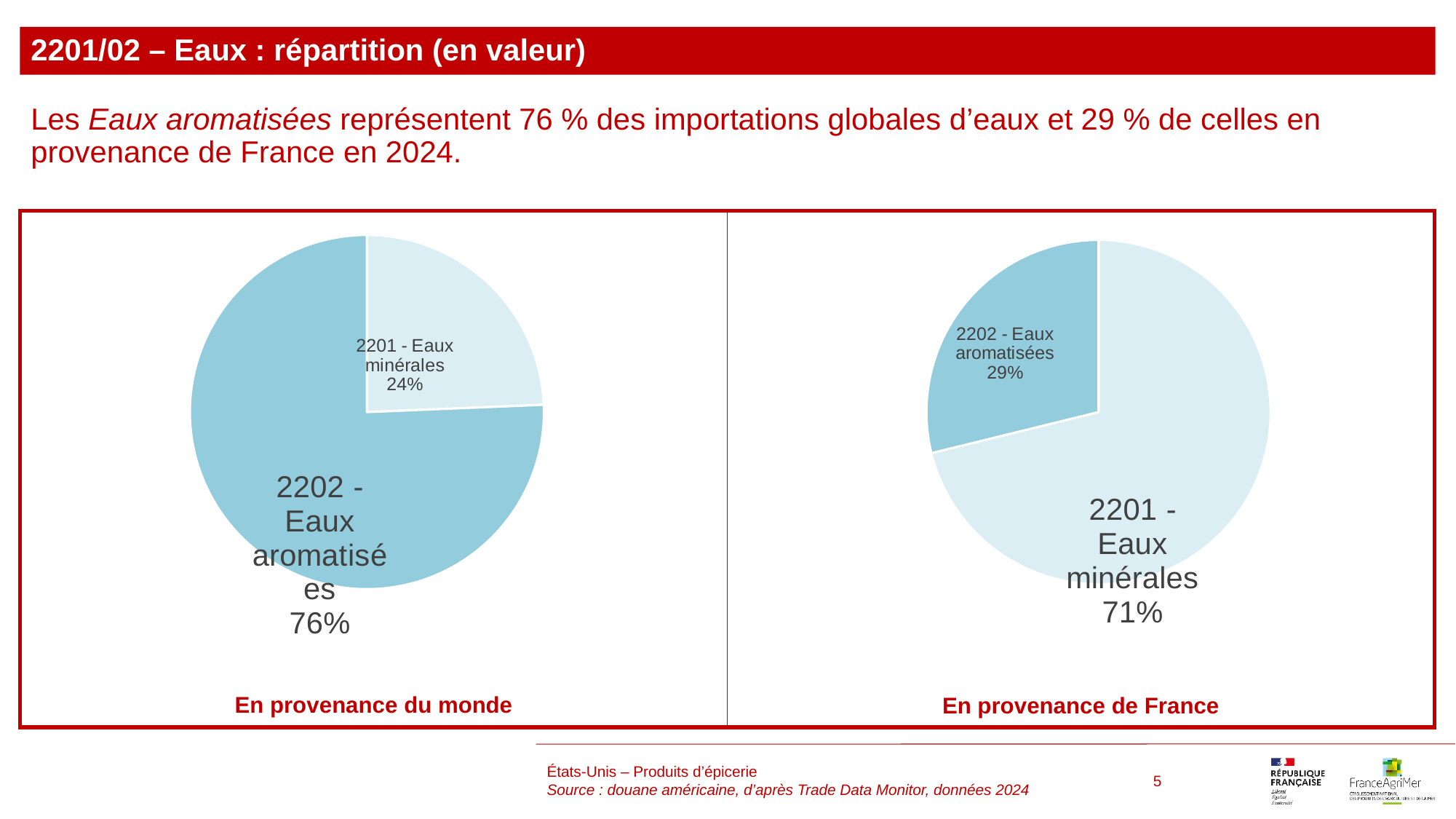

2201/02 – Eaux : répartition (en valeur)
Les Eaux aromatisées représentent 76 % des importations globales d’eaux et 29 % de celles en provenance de France en 2024.

### Chart

| Category |  |
|---|---|
| 2201 - Eaux minérales | 911235731.0 |
| 2202 - Eaux aromatisées | 2831573834.0 |

### Chart

| Category |  |
|---|---|
| 2201 - Eaux minérales | 173589214.0 |
| 2202 - Eaux aromatisées | 70345181.0 |
États-Unis – Produits d’épicerie
Source : douane américaine, d’après Trade Data Monitor, données 2024
5